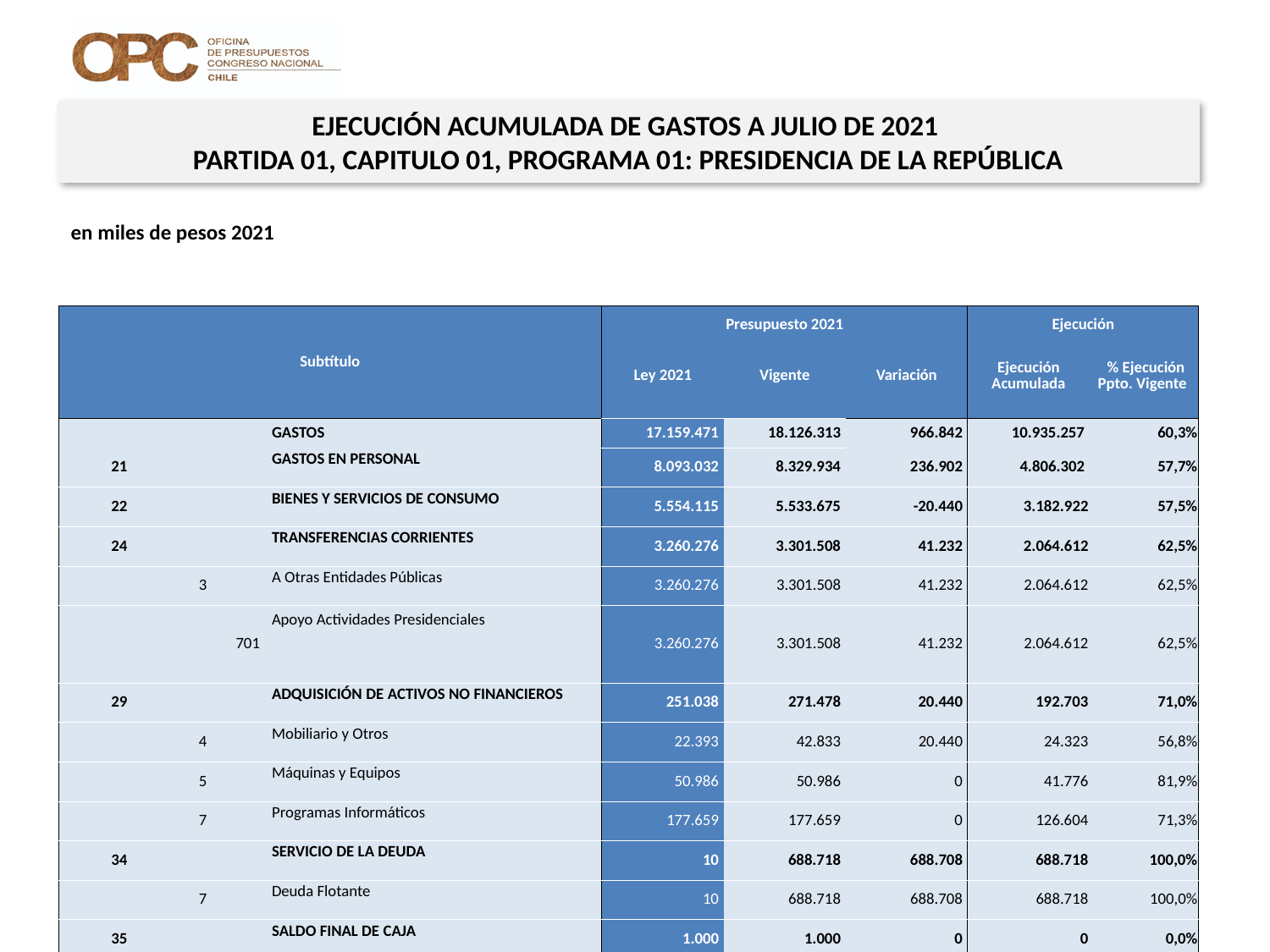

EJECUCIÓN ACUMULADA DE GASTOS A JULIO DE 2021
PARTIDA 01, CAPITULO 01, PROGRAMA 01: PRESIDENCIA DE LA REPÚBLICA
en miles de pesos 2021
| Subtítulo |  |  |  | Presupuesto 2021 |  |  | Ejecución |  |
| --- | --- | --- | --- | --- | --- | --- | --- | --- |
|  |  |  |  | Ley 2021 | Vigente | Variación | Ejecución Acumulada | % Ejecución Ppto. Vigente |
|  |  |  | GASTOS | 17.159.471 | 18.126.313 | 966.842 | 10.935.257 | 60,3% |
| 21 |  |  | GASTOS EN PERSONAL | 8.093.032 | 8.329.934 | 236.902 | 4.806.302 | 57,7% |
| 22 |  |  | BIENES Y SERVICIOS DE CONSUMO | 5.554.115 | 5.533.675 | -20.440 | 3.182.922 | 57,5% |
| 24 |  |  | TRANSFERENCIAS CORRIENTES | 3.260.276 | 3.301.508 | 41.232 | 2.064.612 | 62,5% |
|  | 3 |  | A Otras Entidades Públicas | 3.260.276 | 3.301.508 | 41.232 | 2.064.612 | 62,5% |
|  |  | 701 | Apoyo Actividades Presidenciales | 3.260.276 | 3.301.508 | 41.232 | 2.064.612 | 62,5% |
| 29 |  |  | ADQUISICIÓN DE ACTIVOS NO FINANCIEROS | 251.038 | 271.478 | 20.440 | 192.703 | 71,0% |
|  | 4 |  | Mobiliario y Otros | 22.393 | 42.833 | 20.440 | 24.323 | 56,8% |
|  | 5 |  | Máquinas y Equipos | 50.986 | 50.986 | 0 | 41.776 | 81,9% |
|  | 7 |  | Programas Informáticos | 177.659 | 177.659 | 0 | 126.604 | 71,3% |
| 34 |  |  | SERVICIO DE LA DEUDA | 10 | 688.718 | 688.708 | 688.718 | 100,0% |
|  | 7 |  | Deuda Flotante | 10 | 688.718 | 688.708 | 688.718 | 100,0% |
| 35 |  |  | SALDO FINAL DE CAJA | 1.000 | 1.000 | 0 | 0 | 0,0% |
Fuente: Elaboración propia en base  a Informes de ejecución presupuestaria mensual de DIPRES
6